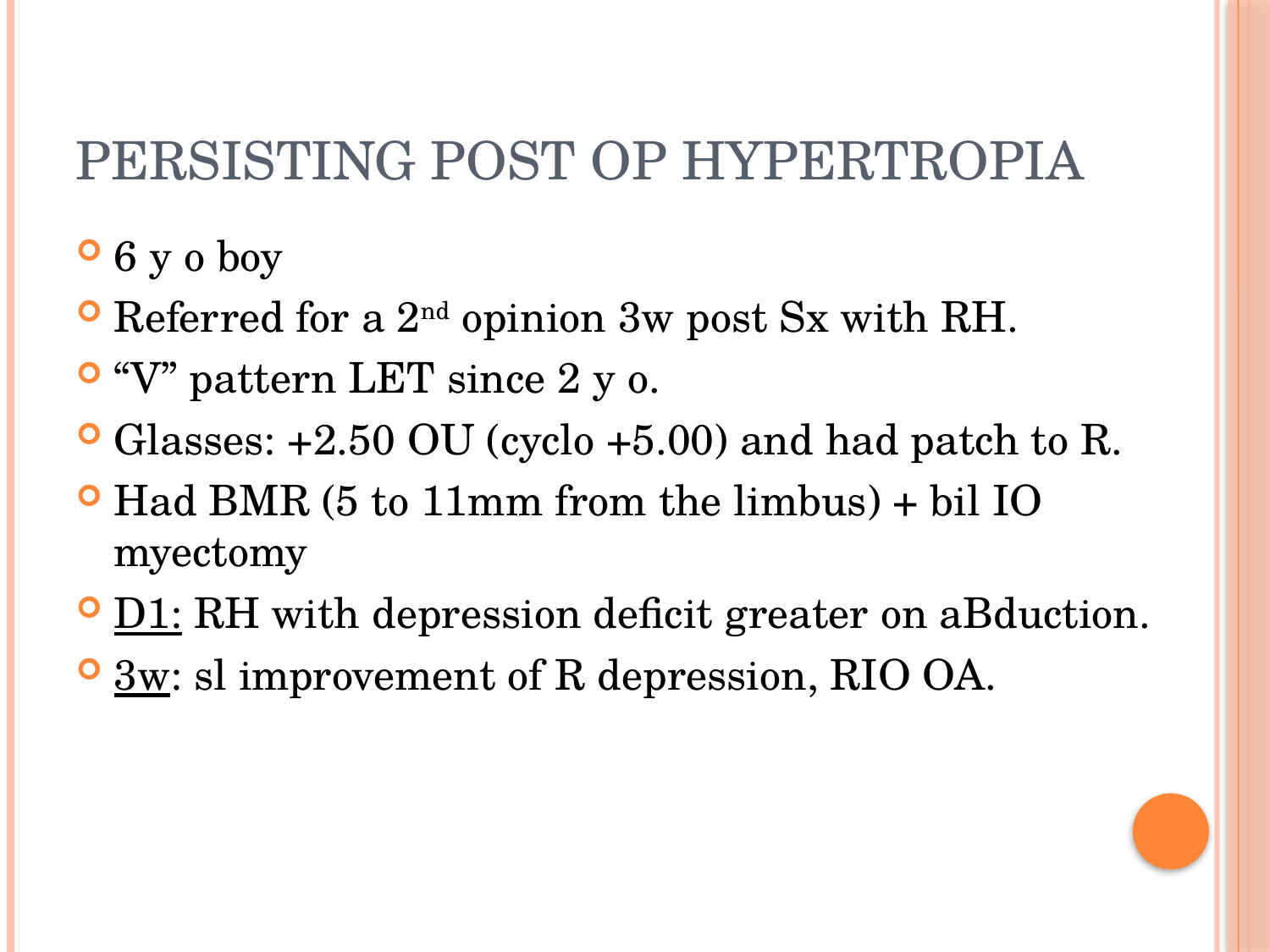

# Persisting post op hypertropia
6 y o boy
Referred for a 2nd opinion 3w post Sx with RH.
“V” pattern LET since 2 y o.
Glasses: +2.50 OU (cyclo +5.00) and had patch to R.
Had BMR (5 to 11mm from the limbus) + bil IO myectomy
D1: RH with depression deficit greater on aBduction.
3w: sl improvement of R depression, RIO OA.